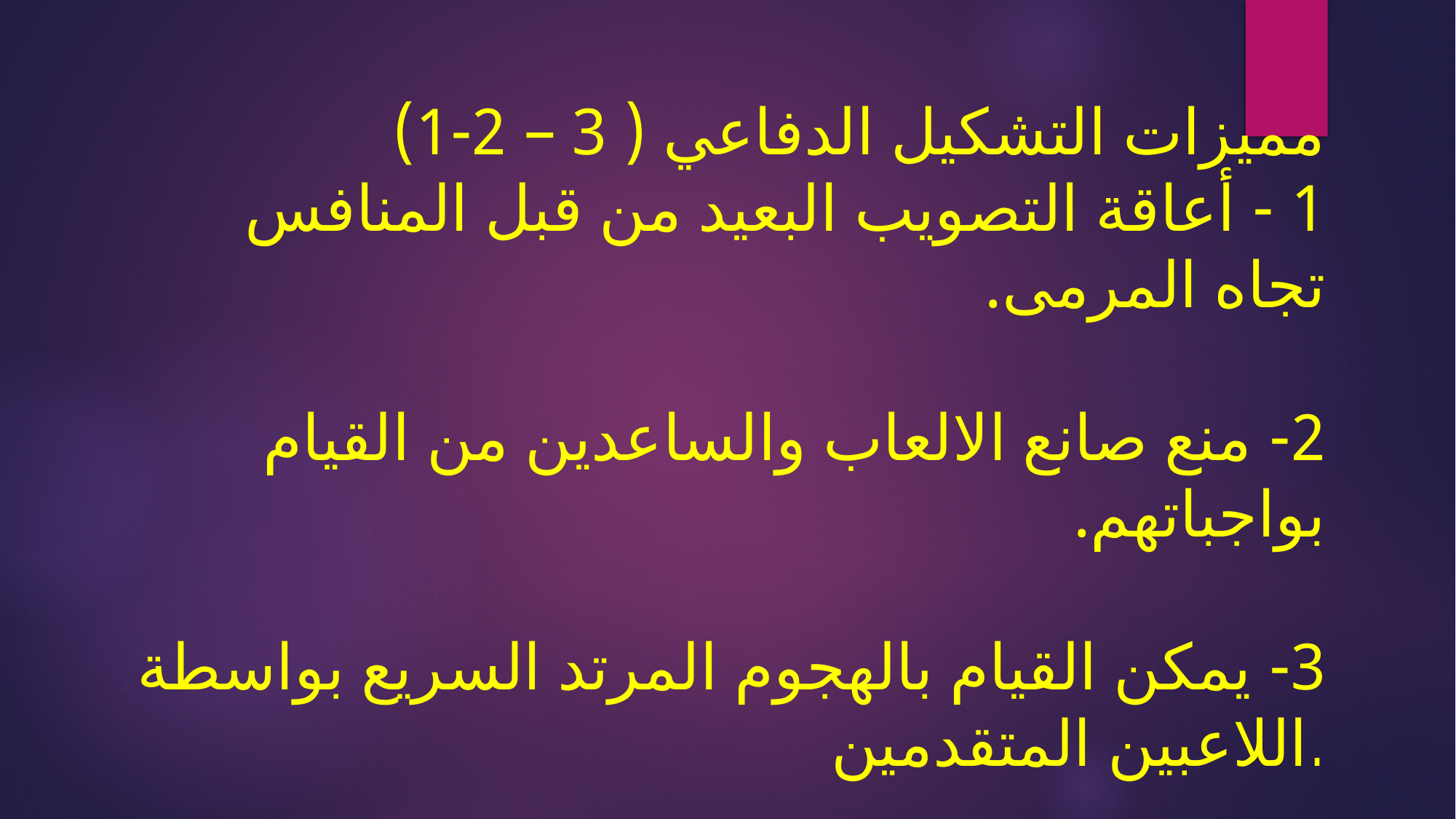

# مميزات التشكيل الدفاعي ( 3 – 2-1) 1 - أعاقة التصويب البعيد من قبل المنافس تجاه المرمى. 2- منع صانع الالعاب والساعدين من القيام بواجباتهم. 3- يمكن القيام بالهجوم المرتد السريع بواسطة اللاعبين المتقدمين.